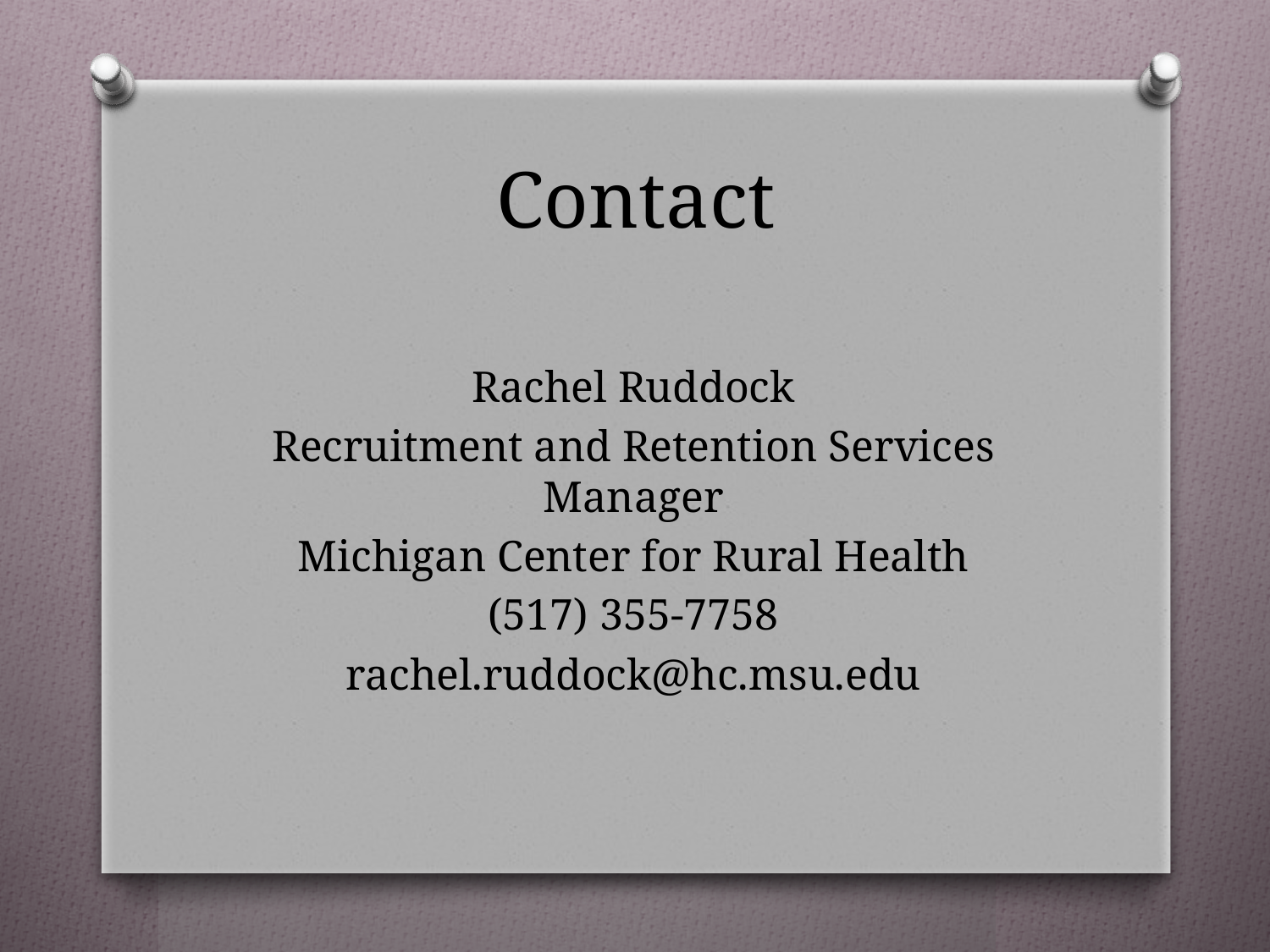

# Contact

Rachel Ruddock
Recruitment and Retention Services Manager
Michigan Center for Rural Health
(517) 355-7758
rachel.ruddock@hc.msu.edu